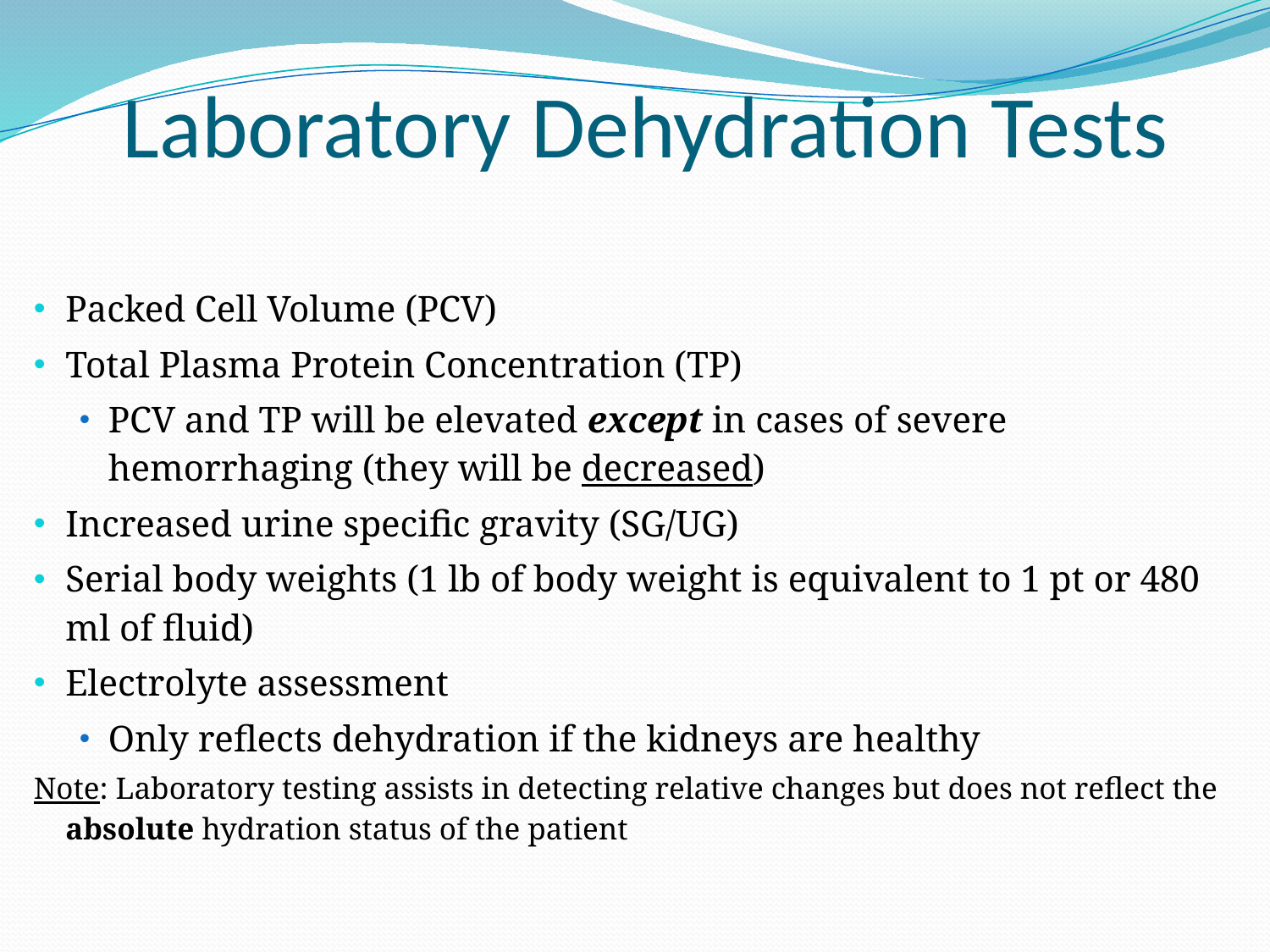

# Laboratory Dehydration Tests

Packed Cell Volume (PCV)
Total Plasma Protein Concentration (TP)
PCV and TP will be elevated except in cases of severe hemorrhaging (they will be decreased)
Increased urine specific gravity (SG/UG)
Serial body weights (1 lb of body weight is equivalent to 1 pt or 480 ml of fluid)
Electrolyte assessment
Only reflects dehydration if the kidneys are healthy
Note: Laboratory testing assists in detecting relative changes but does not reflect the absolute hydration status of the patient